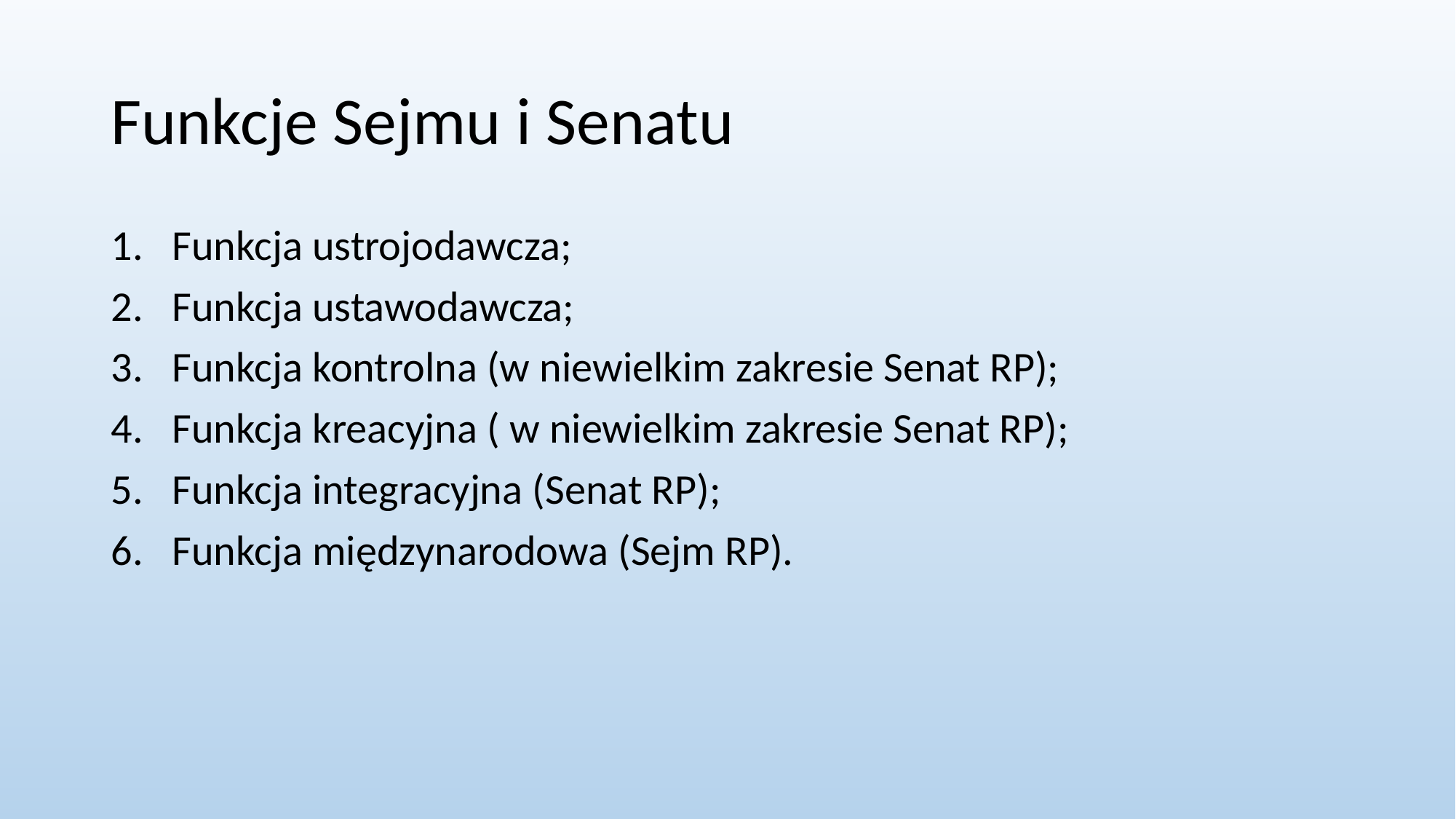

# Funkcje Sejmu i Senatu
Funkcja ustrojodawcza;
Funkcja ustawodawcza;
Funkcja kontrolna (w niewielkim zakresie Senat RP);
Funkcja kreacyjna ( w niewielkim zakresie Senat RP);
Funkcja integracyjna (Senat RP);
Funkcja międzynarodowa (Sejm RP).